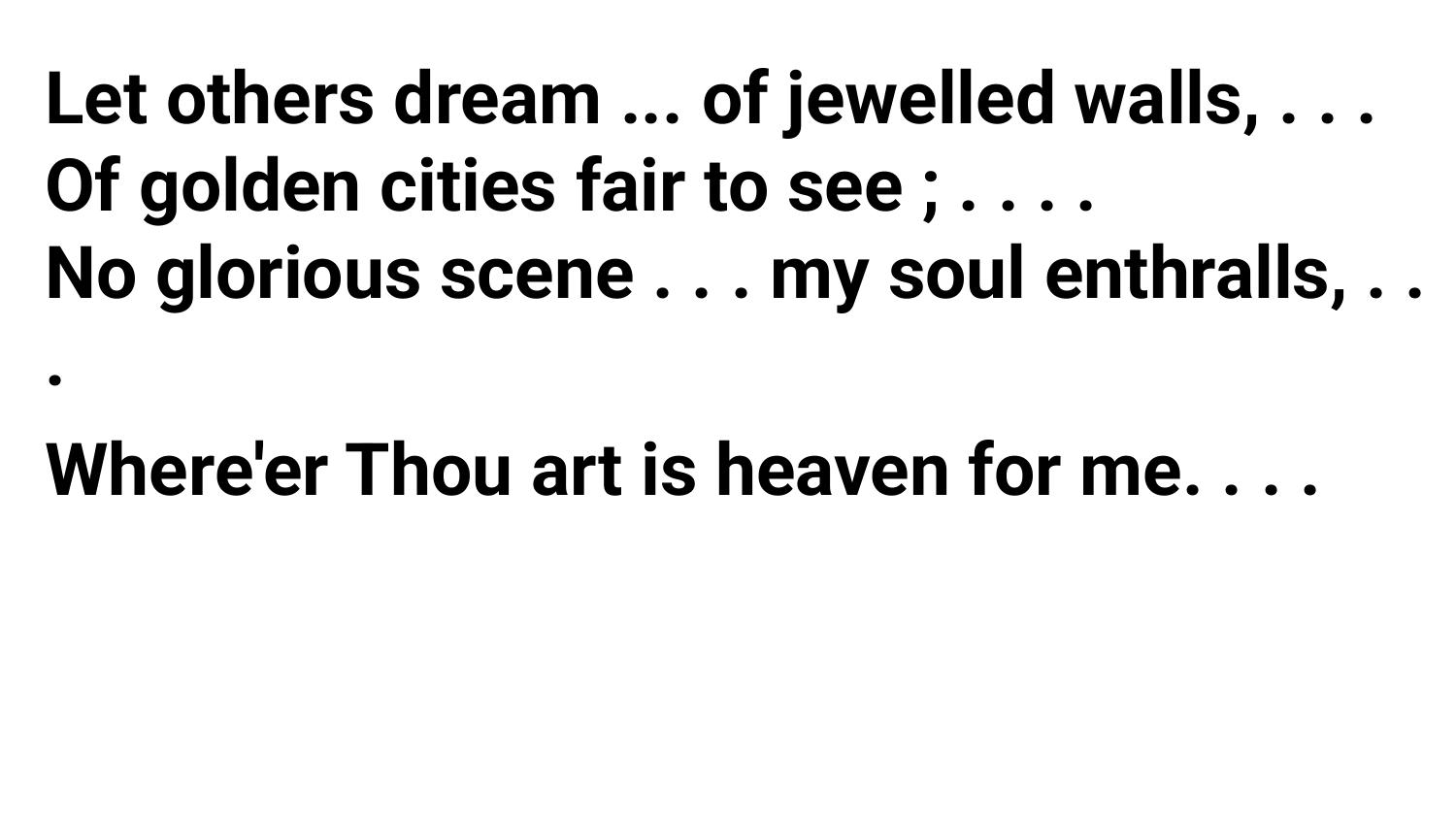

Let others dream ... of jewelled walls, . . .
Of golden cities fair to see ; . . . .
No glorious scene . . . my soul enthralls, . . .
Where'er Thou art is heaven for me. . . .